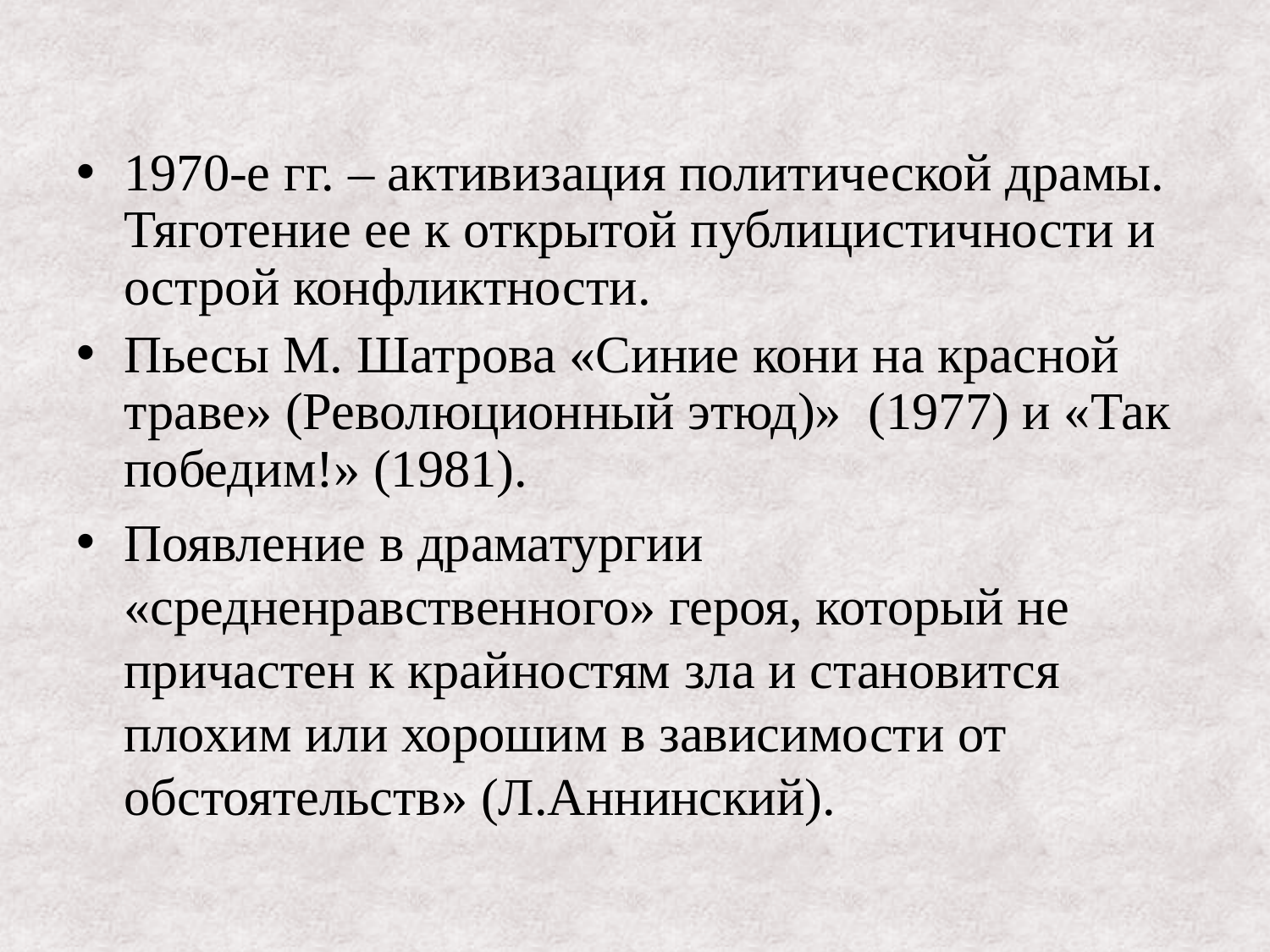

#
1970-е гг. – активизация политической драмы. Тяготение ее к открытой публицистичности и острой конфликтности.
Пьесы М. Шатрова «Синие кони на красной траве» (Революционный этюд)»  (1977) и «Так победим!» (1981).
Появление в драматургии «средненравственного» героя, который не причастен к крайностям зла и становится плохим или хорошим в зависимости от обстоятельств» (Л.Аннинский).